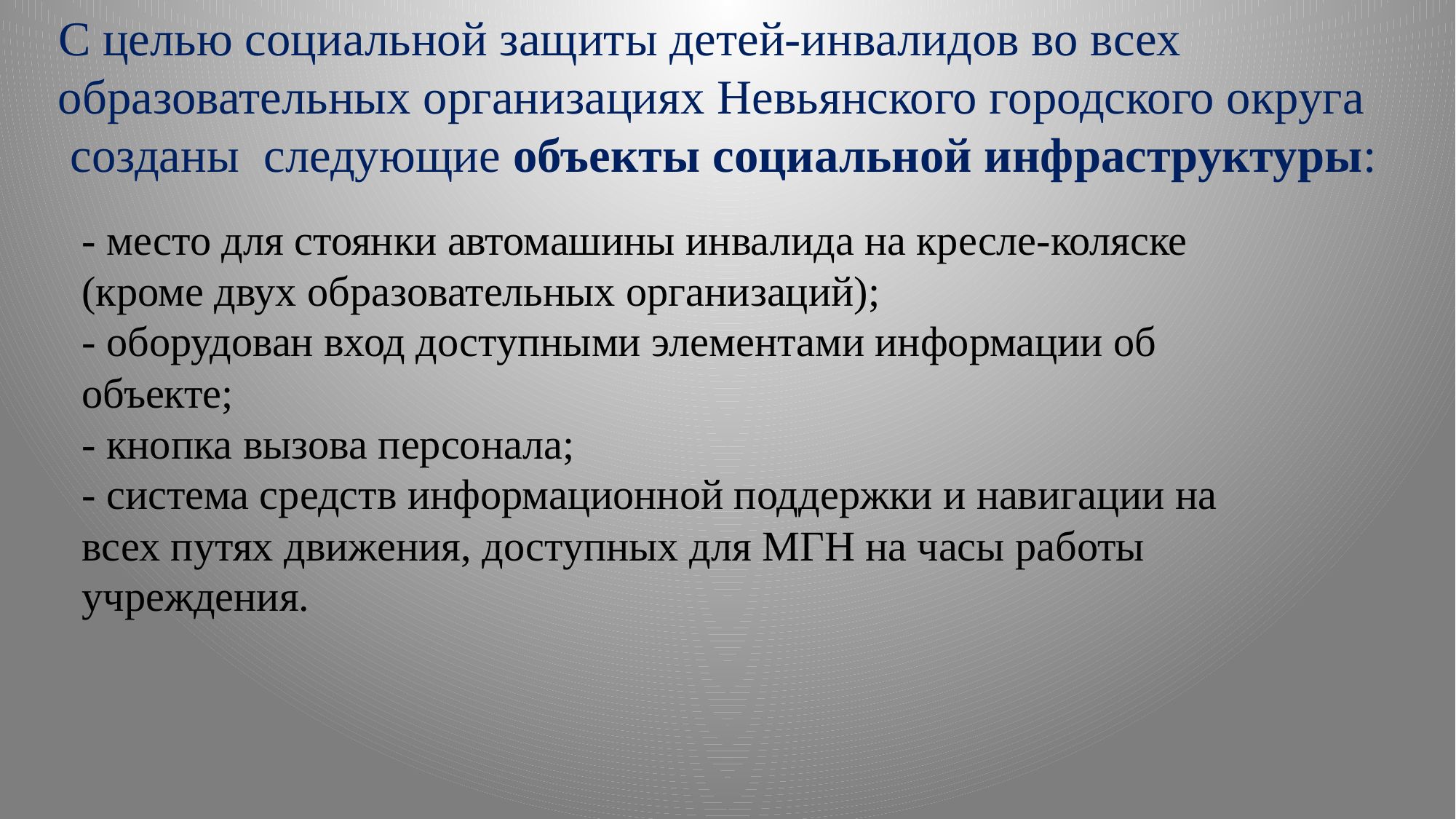

# С целью социальной защиты детей-инвалидов во всех образовательных организациях Невьянского городского округа созданы  следующие объекты социальной инфраструктуры:
- место для стоянки автомашины инвалида на кресле-коляске (кроме двух образовательных организаций);
- оборудован вход доступными элементами информации об объекте;
- кнопка вызова персонала;
- система средств информационной поддержки и навигации на всех путях движения, доступных для МГН на часы работы учреждения.